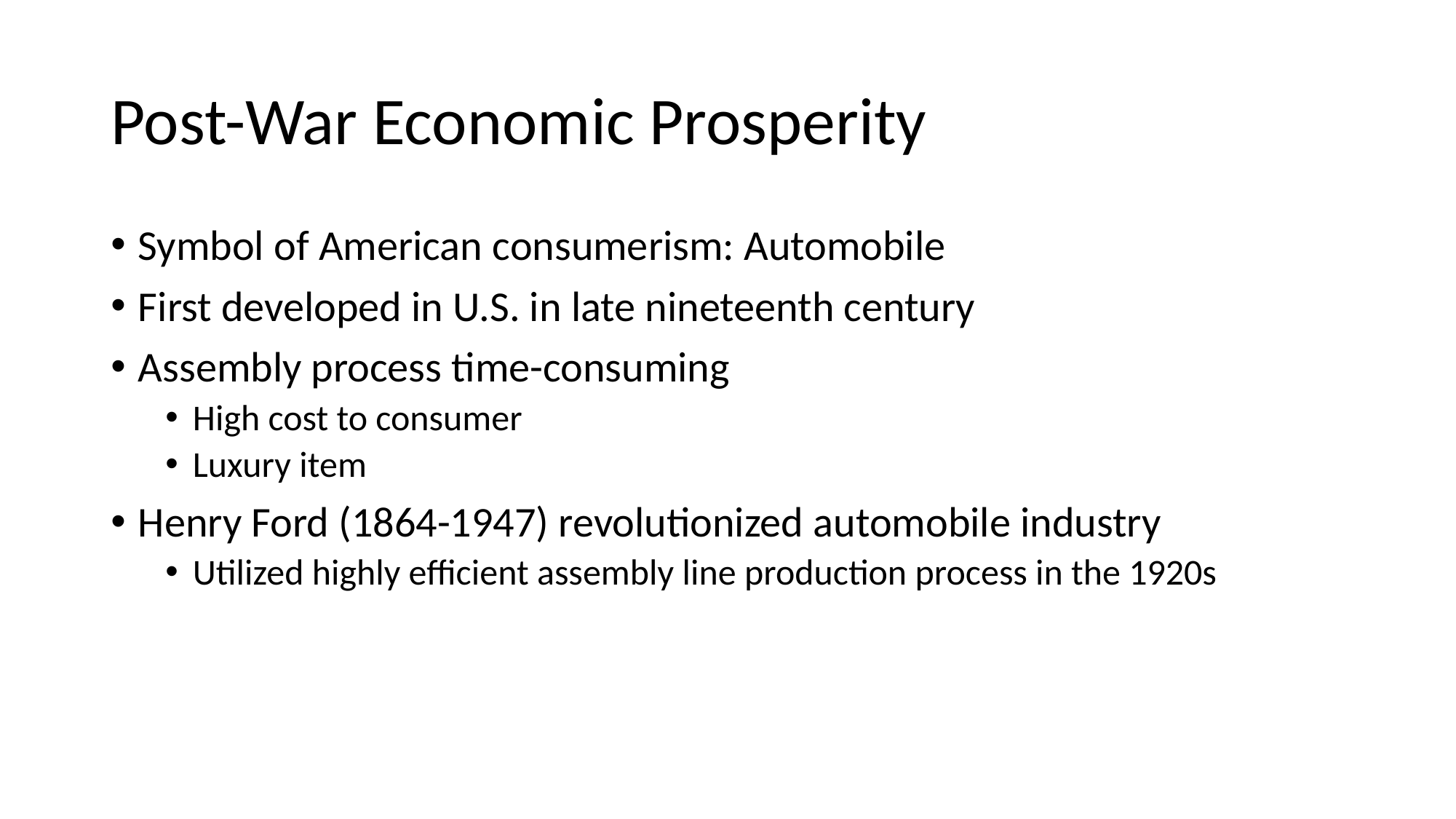

# Post-War Economic Prosperity
Symbol of American consumerism: Automobile
First developed in U.S. in late nineteenth century
Assembly process time-consuming
High cost to consumer
Luxury item
Henry Ford (1864-1947) revolutionized automobile industry
Utilized highly efficient assembly line production process in the 1920s